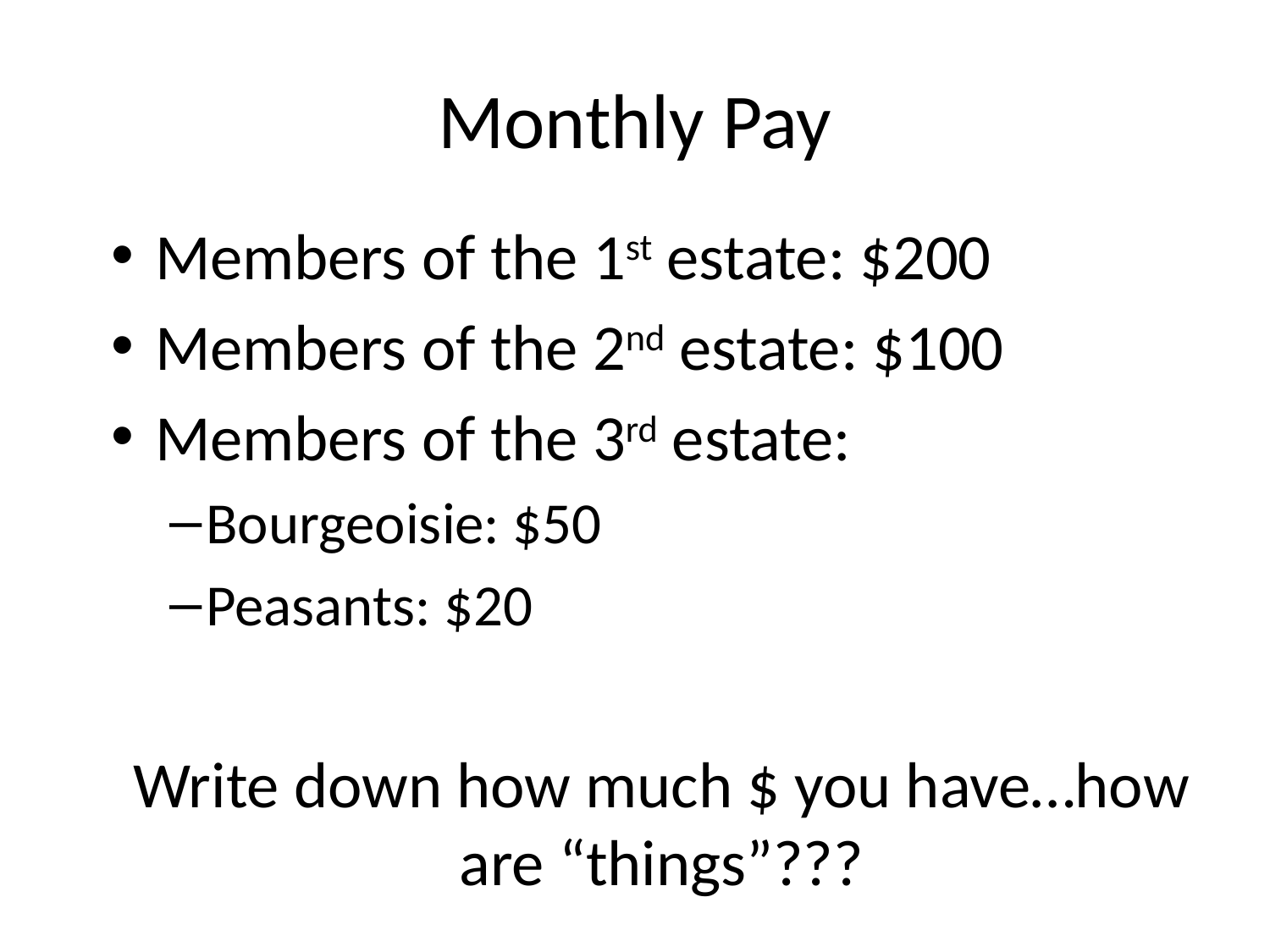

# Monthly Pay
Members of the 1st estate: $200
Members of the 2nd estate: $100
Members of the 3rd estate:
Bourgeoisie: $50
Peasants: $20

Write down how much $ you have…how are “things”???